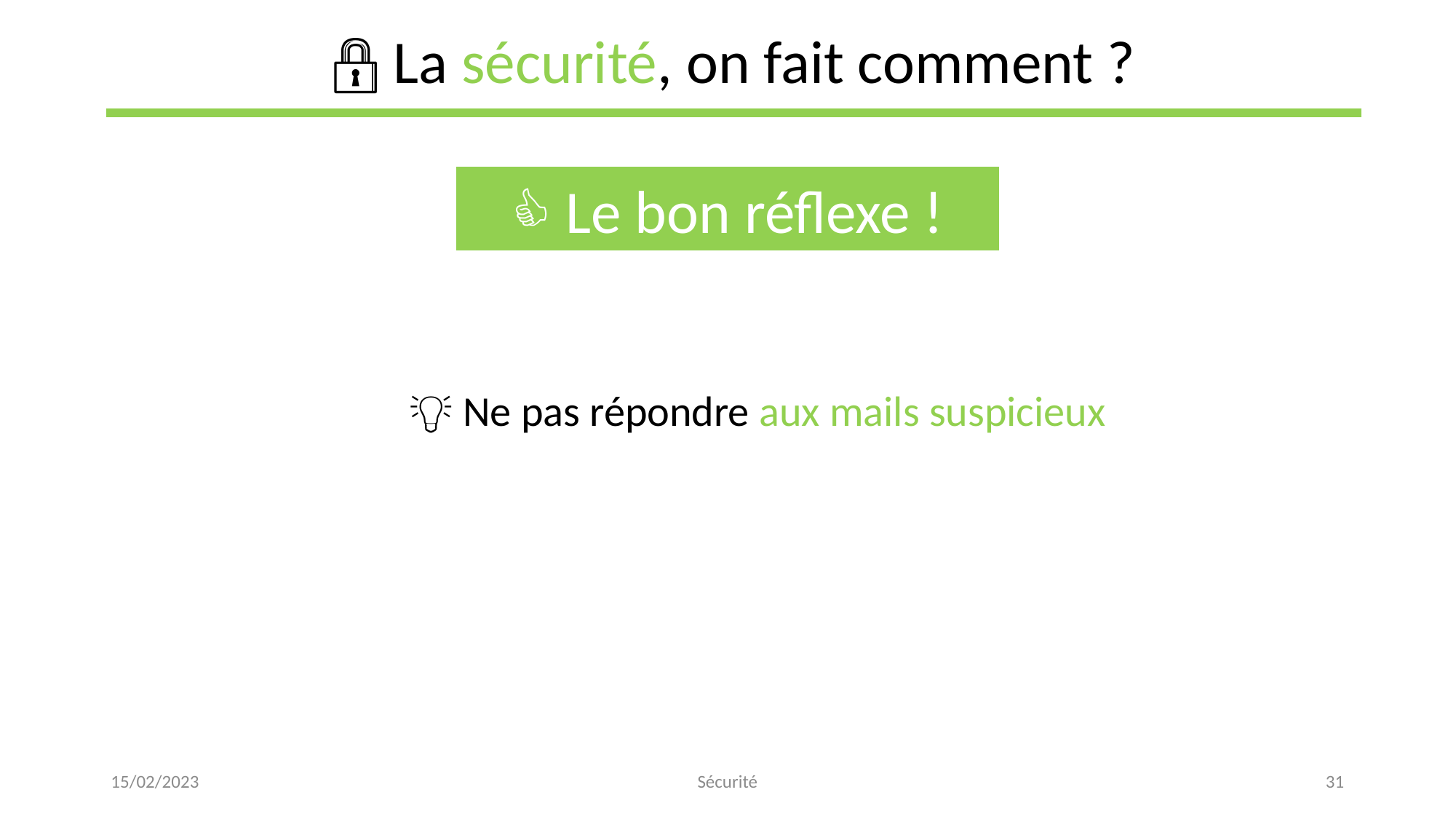

🔒 La sécurité, on fait comment ?
👍 Le bon réflexe !
💡 Ne pas répondre aux mails suspicieux
15/02/2023
Sécurité
31